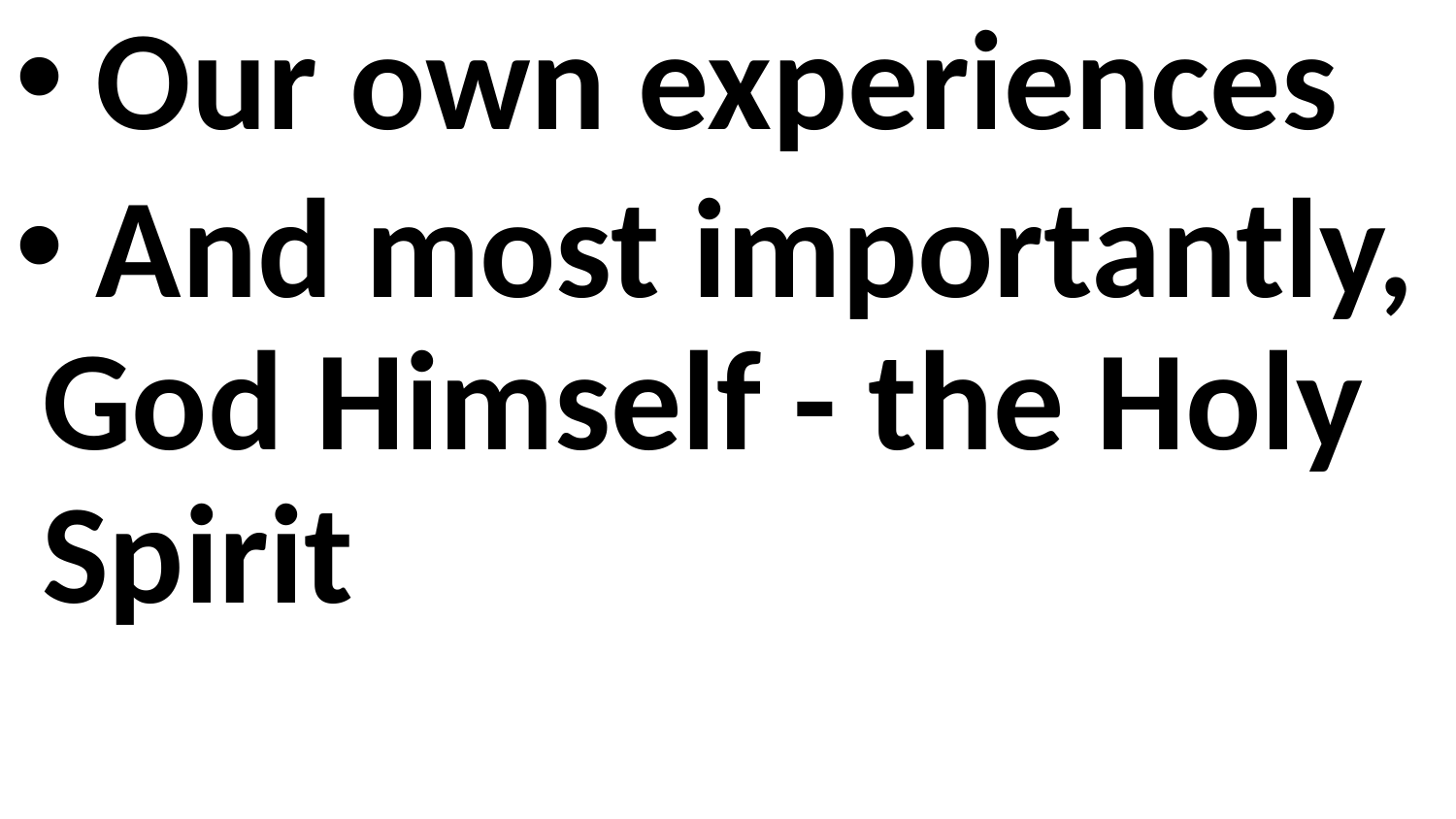

Our own experiences
 And most importantly, God Himself - the Holy Spirit